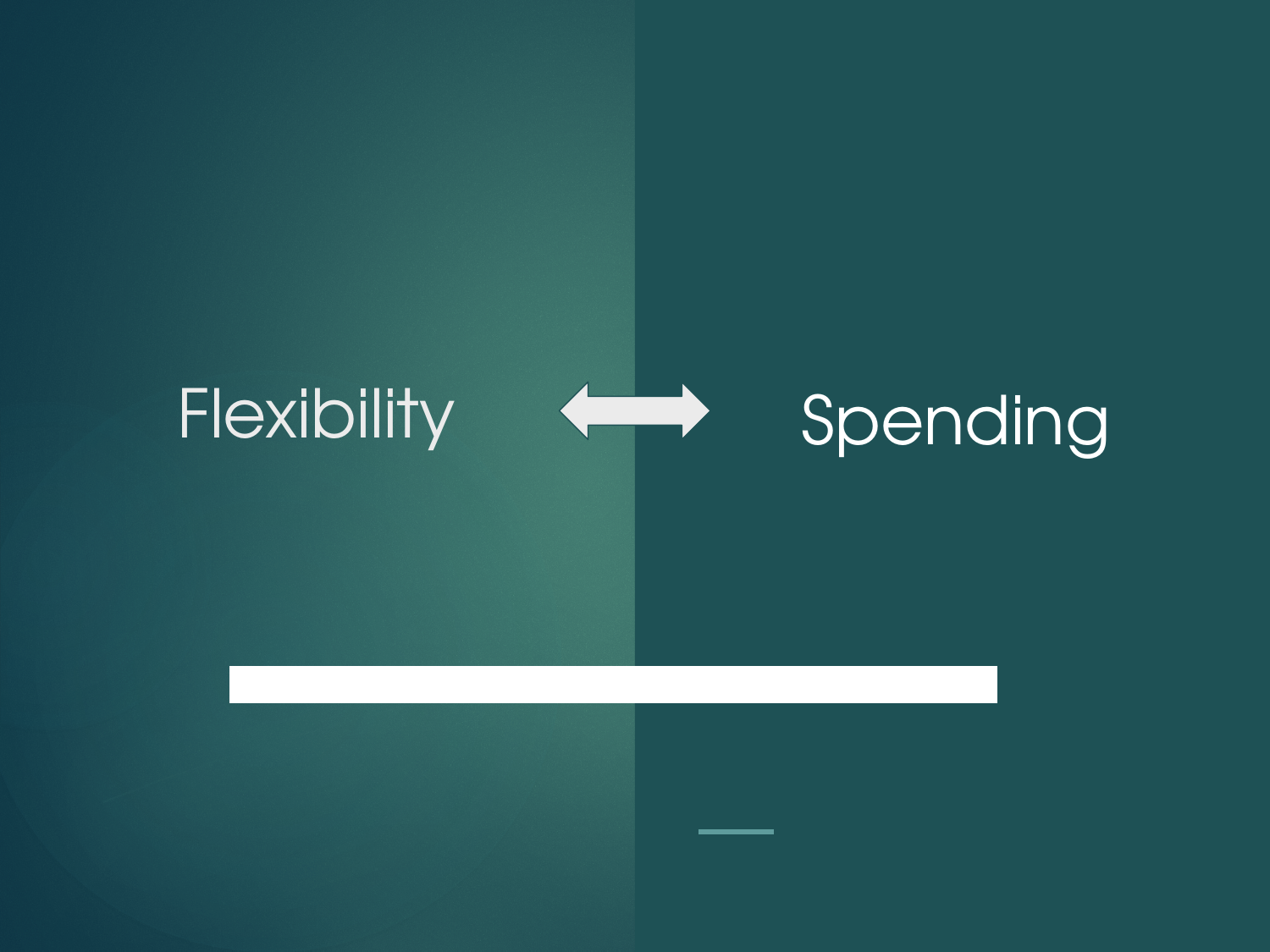

Spending
# Flexibility

Which is it?  Is it Both?  What is(are) the Real Driver(s)?